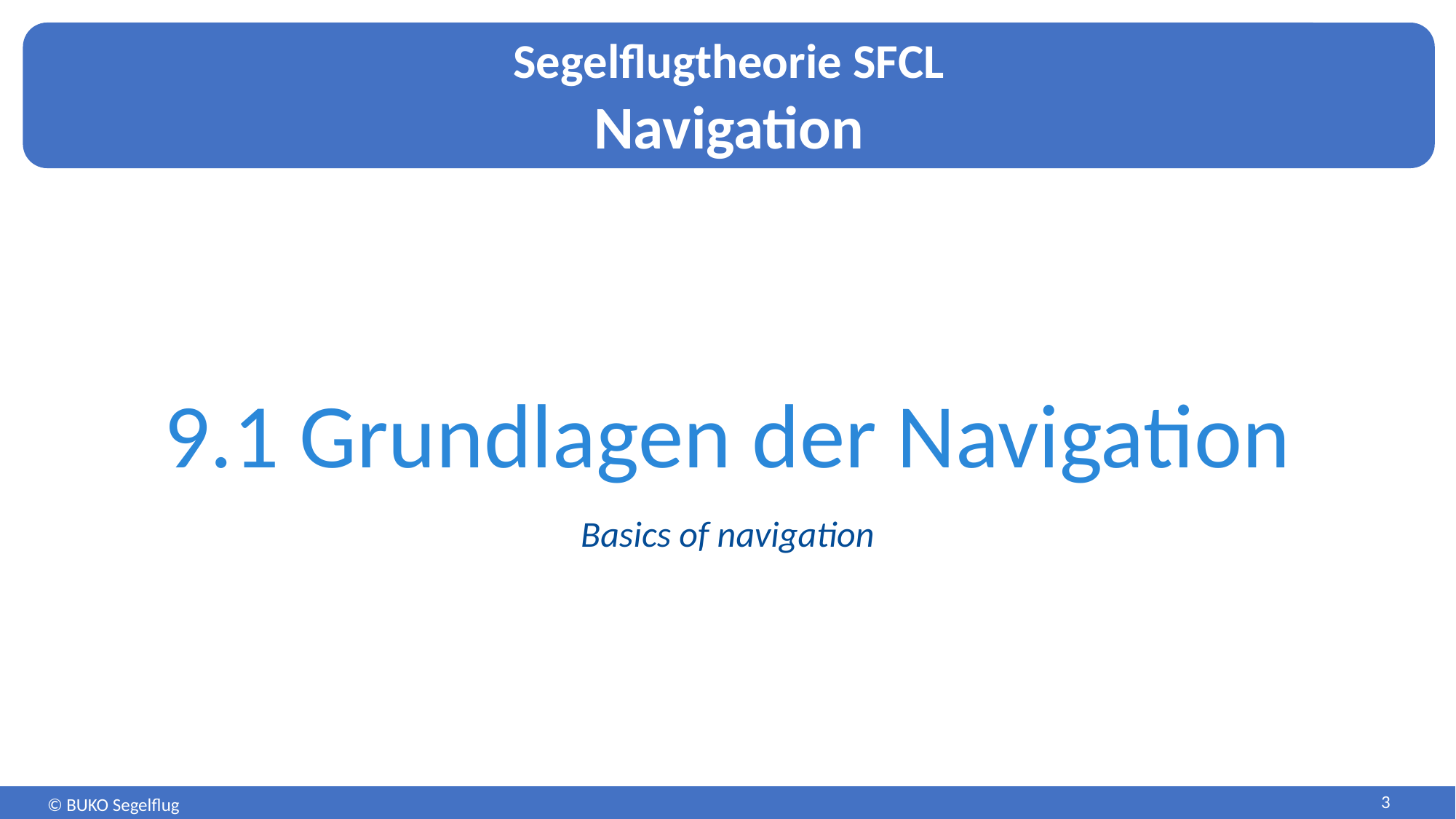

# 9.1 Grundlagen der Navigation
Basics of navigation
3